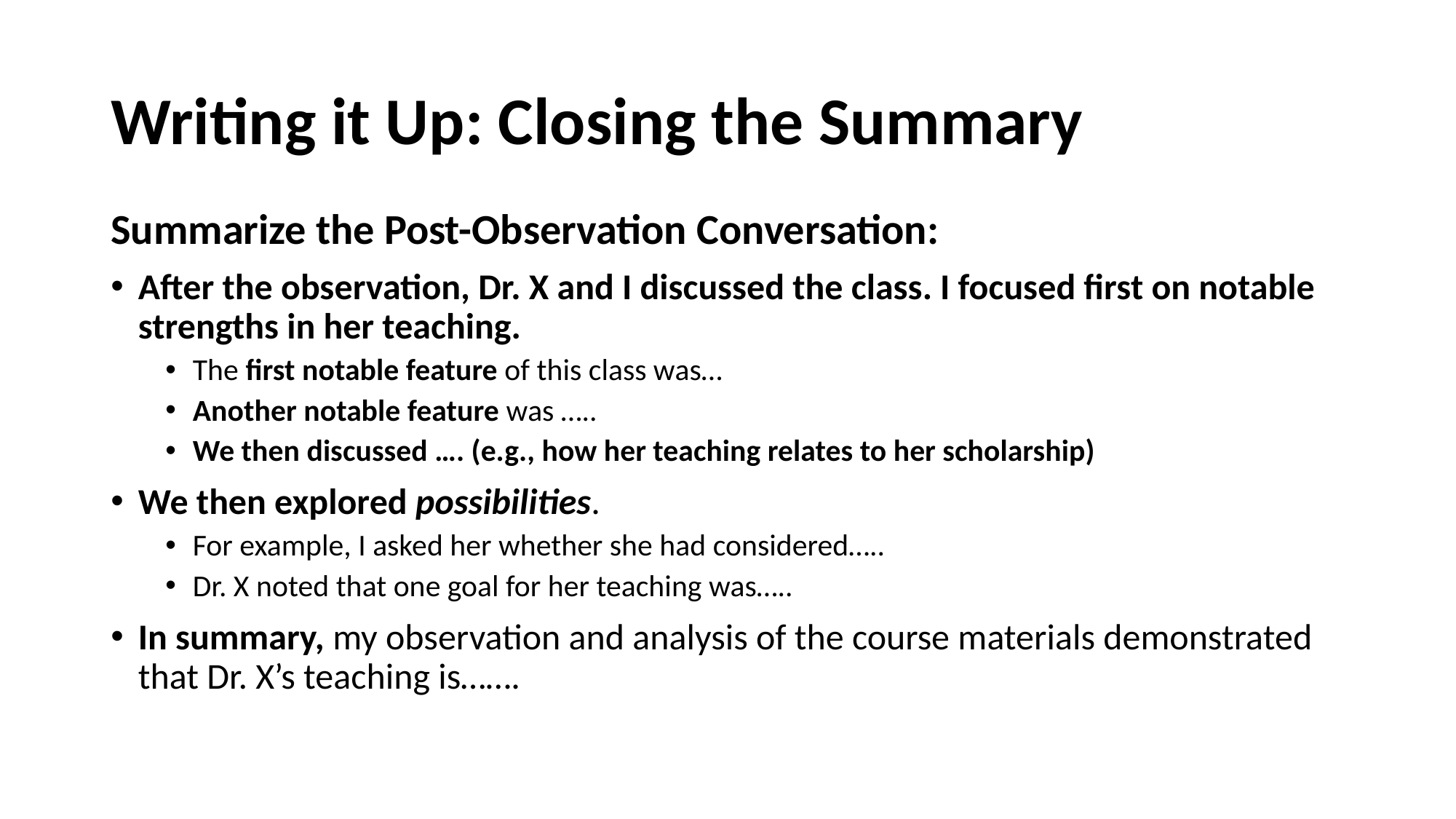

# Writing it Up: Closing the Summary
Summarize the Post-Observation Conversation:
After the observation, Dr. X and I discussed the class. I focused first on notable strengths in her teaching.
The first notable feature of this class was…
Another notable feature was …..
We then discussed …. (e.g., how her teaching relates to her scholarship)
We then explored possibilities.
For example, I asked her whether she had considered…..
Dr. X noted that one goal for her teaching was…..
In summary, my observation and analysis of the course materials demonstrated that Dr. X’s teaching is…….